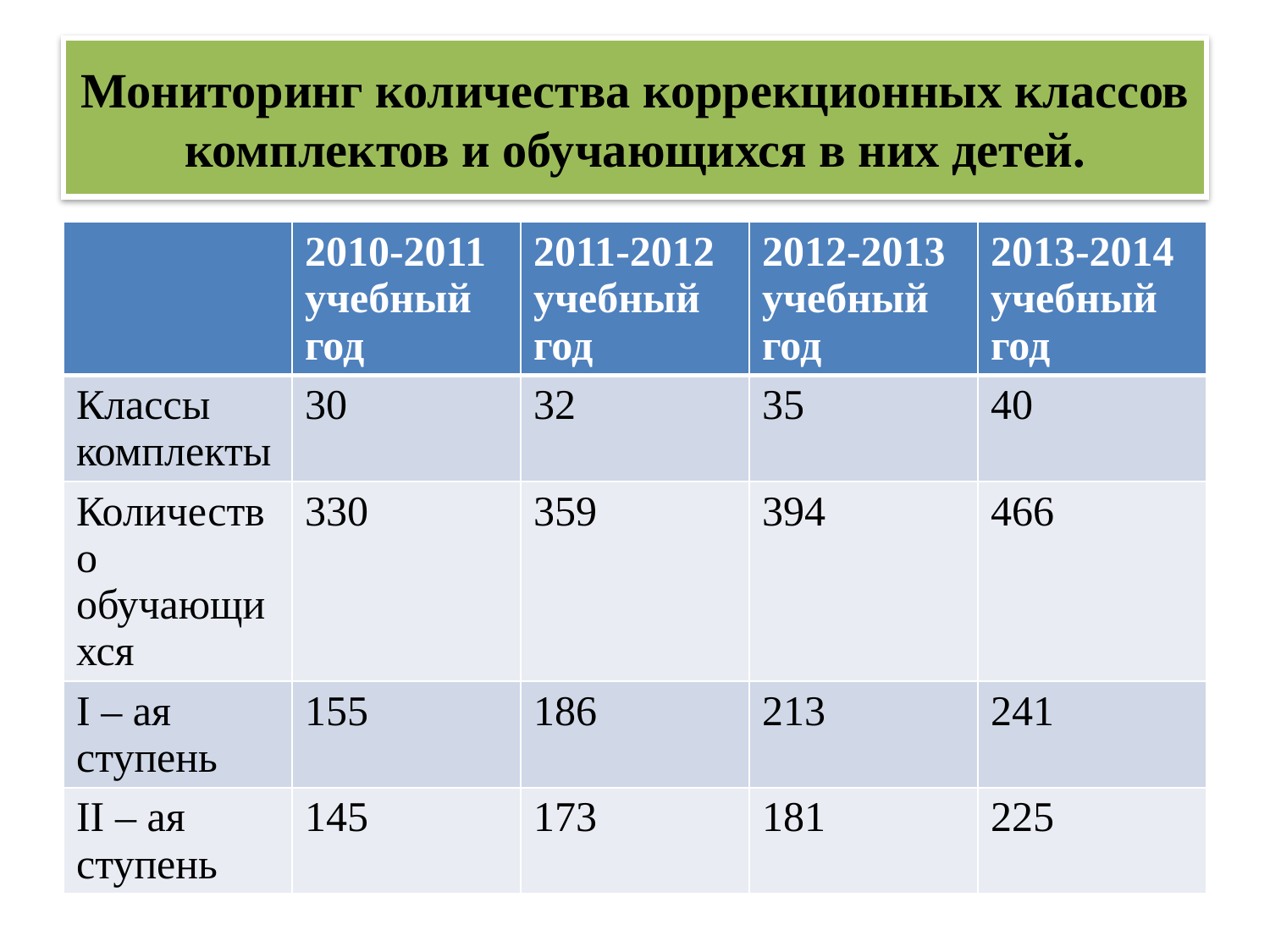

# Мониторинг количества коррекционных классов комплектов и обучающихся в них детей.
|  | 2010-2011 учебный год | 2011-2012 учебный год | 2012-2013 учебный год | 2013-2014 учебный год |
| --- | --- | --- | --- | --- |
| Классы комплекты | 30 | 32 | 35 | 40 |
| Количество обучающихся | 330 | 359 | 394 | 466 |
| I – ая ступень | 155 | 186 | 213 | 241 |
| II – ая ступень | 145 | 173 | 181 | 225 |